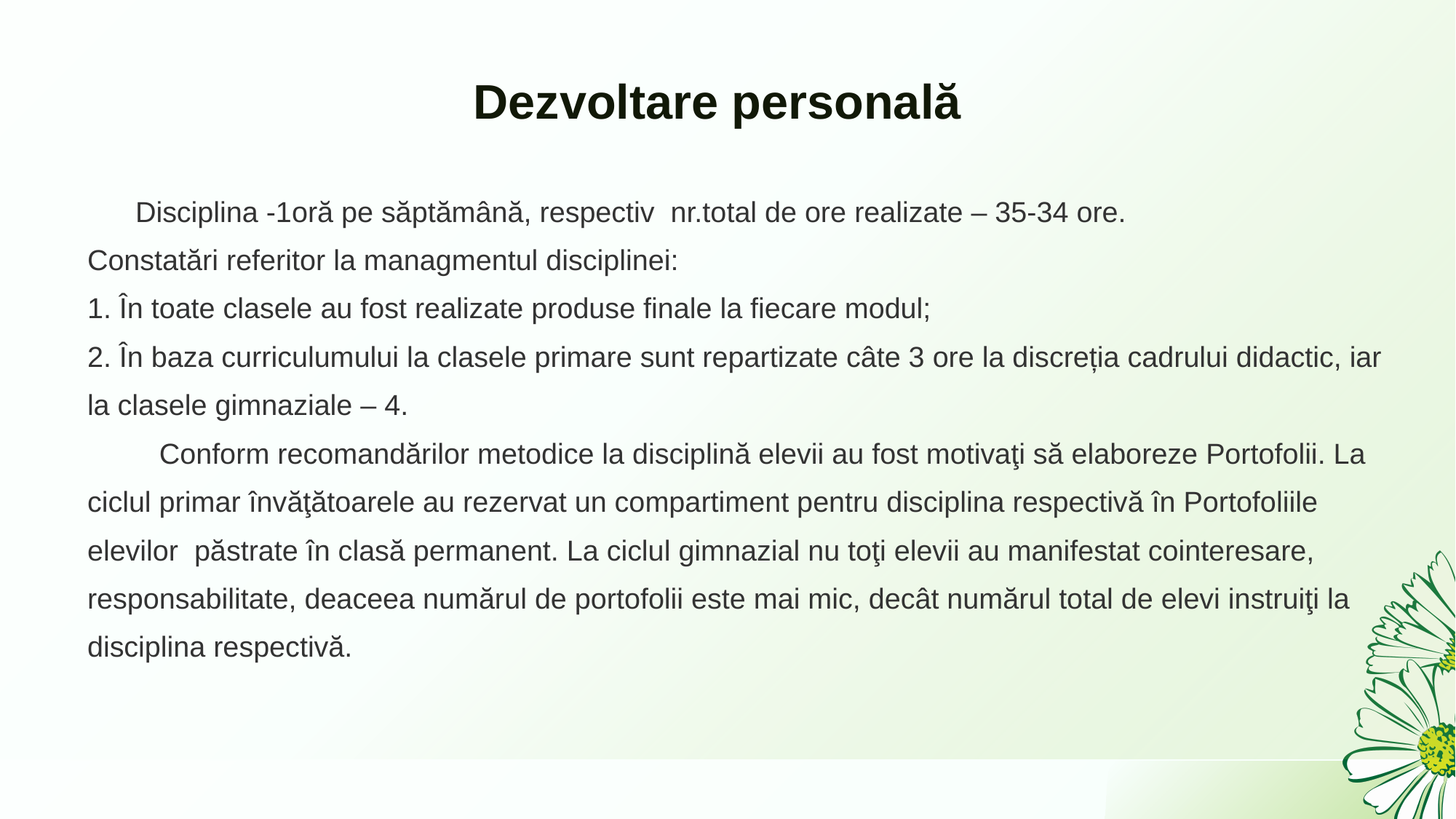

# Dezvoltare personală
      Disciplina -1oră pe săptămână, respectiv  nr.total de ore realizate – 35-34 ore.
Constatări referitor la managmentul disciplinei:
1. În toate clasele au fost realizate produse finale la fiecare modul;
2. În baza curriculumului la clasele primare sunt repartizate câte 3 ore la discreția cadrului didactic, iar la clasele gimnaziale – 4.
         Conform recomandărilor metodice la disciplină elevii au fost motivaţi să elaboreze Portofolii. La ciclul primar învăţătoarele au rezervat un compartiment pentru disciplina respectivă în Portofoliile elevilor  păstrate în clasă permanent. La ciclul gimnazial nu toţi elevii au manifestat cointeresare, responsabilitate, deaceea numărul de portofolii este mai mic, decât numărul total de elevi instruiţi la disciplina respectivă.